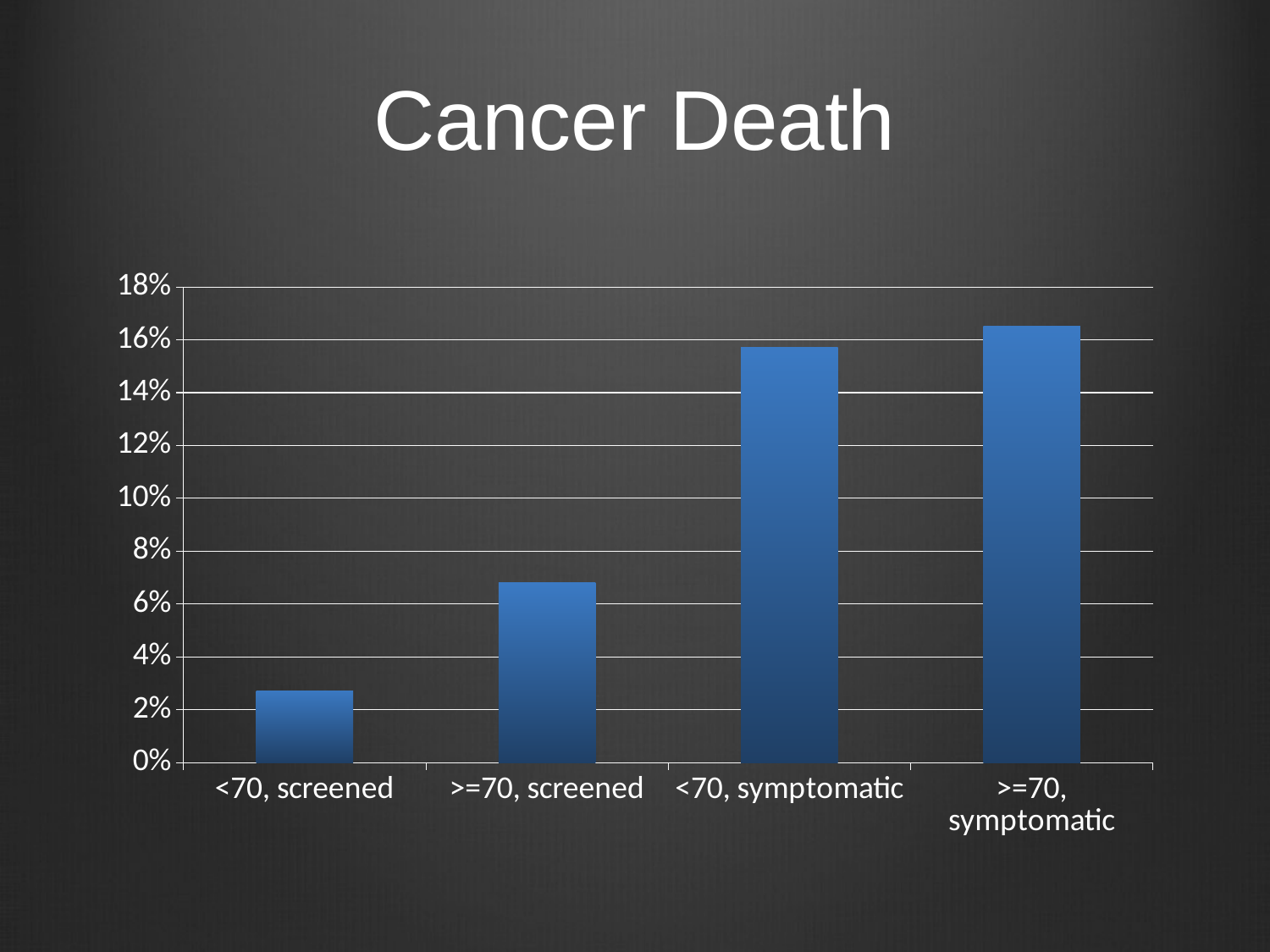

# Cancer Death

### Chart

| Category | Death |
|---|---|
| <70, screened | 0.027 |
| >=70, screened | 0.068 |
| <70, symptomatic | 0.157 |
| >=70, symptomatic | 0.165 |